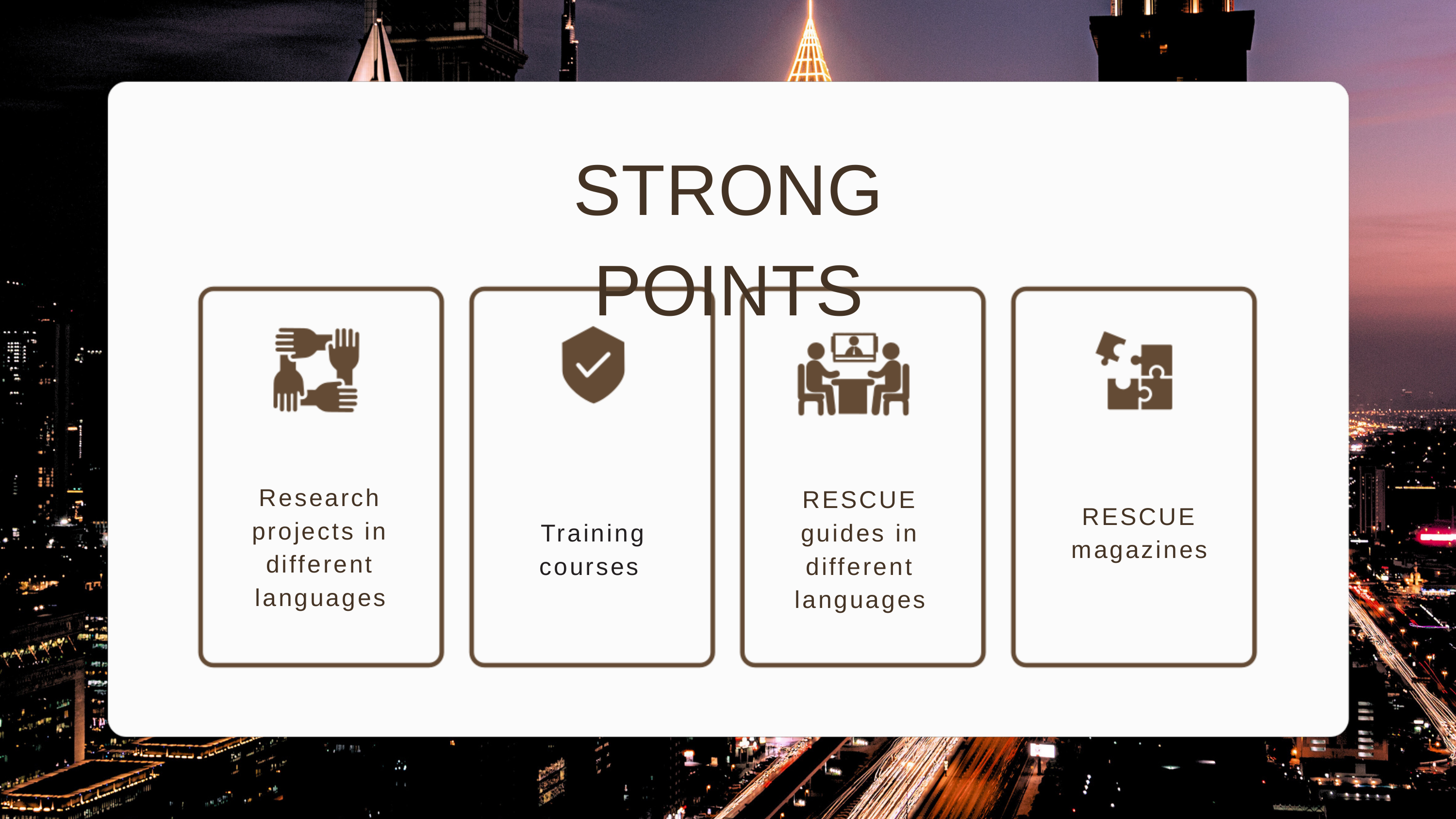

STRONG POINTS
Research projects in different languages
RESCUE guides in different languages
RESCUE magazines
Training courses